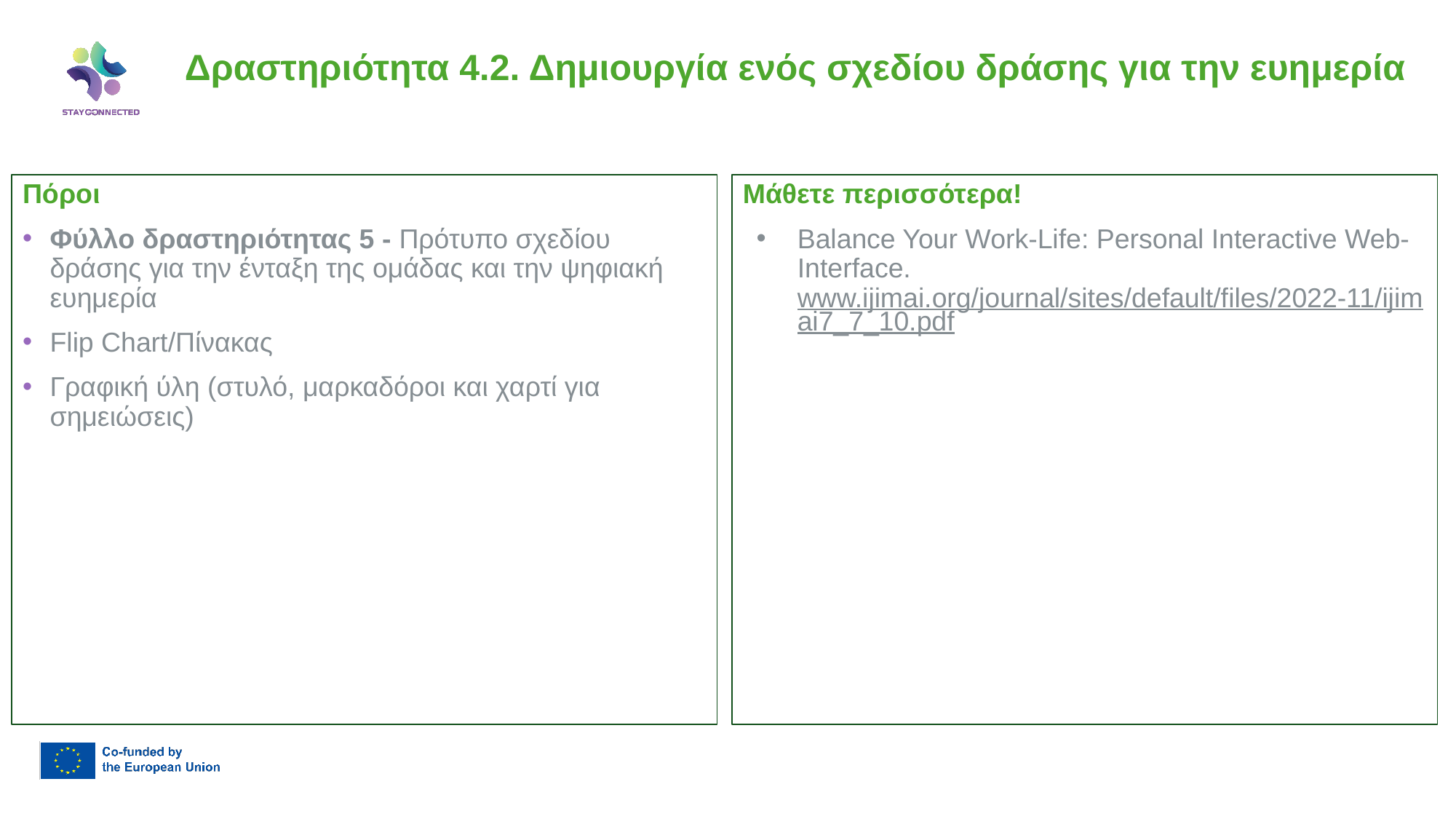

Δραστηριότητα 4.2. Δημιουργία ενός σχεδίου δράσης για την ευημερία
Μάθετε περισσότερα!
Balance Your Work-Life: Personal Interactive Web-Interface.www.ijimai.org/journal/sites/default/files/2022-11/ijimai7_7_10.pdf

Πόροι
Φύλλο δραστηριότητας 5 - Πρότυπο σχεδίου δράσης για την ένταξη της ομάδας και την ψηφιακή ευημερία
Flip Chart/Πίνακας
Γραφική ύλη (στυλό, μαρκαδόροι και χαρτί για σημειώσεις)